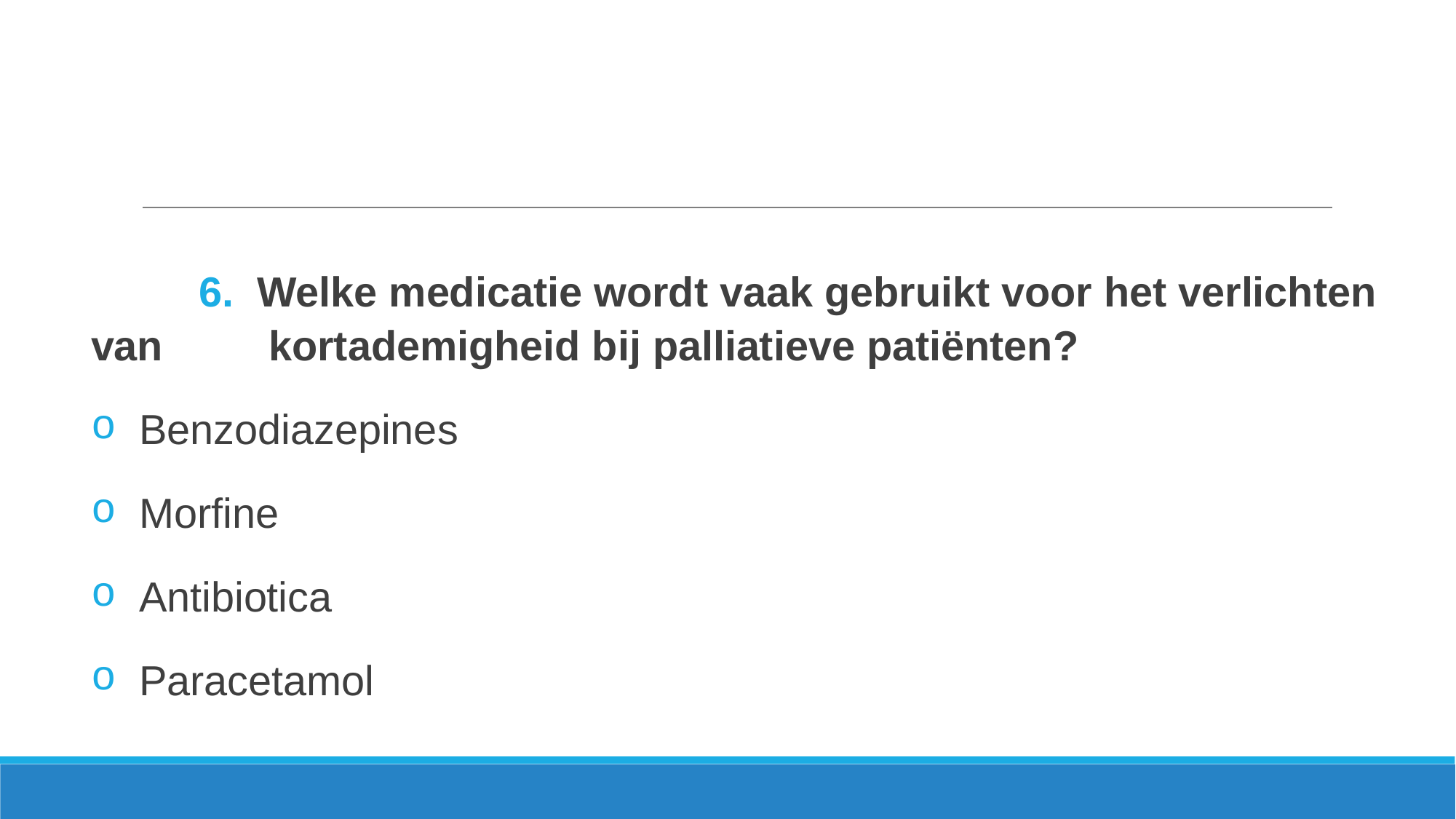

6.  Welke medicatie wordt vaak gebruikt voor het verlichten van 		      kortademigheid bij palliatieve patiënten?
  Benzodiazepines
  Morfine
  Antibiotica
  Paracetamol